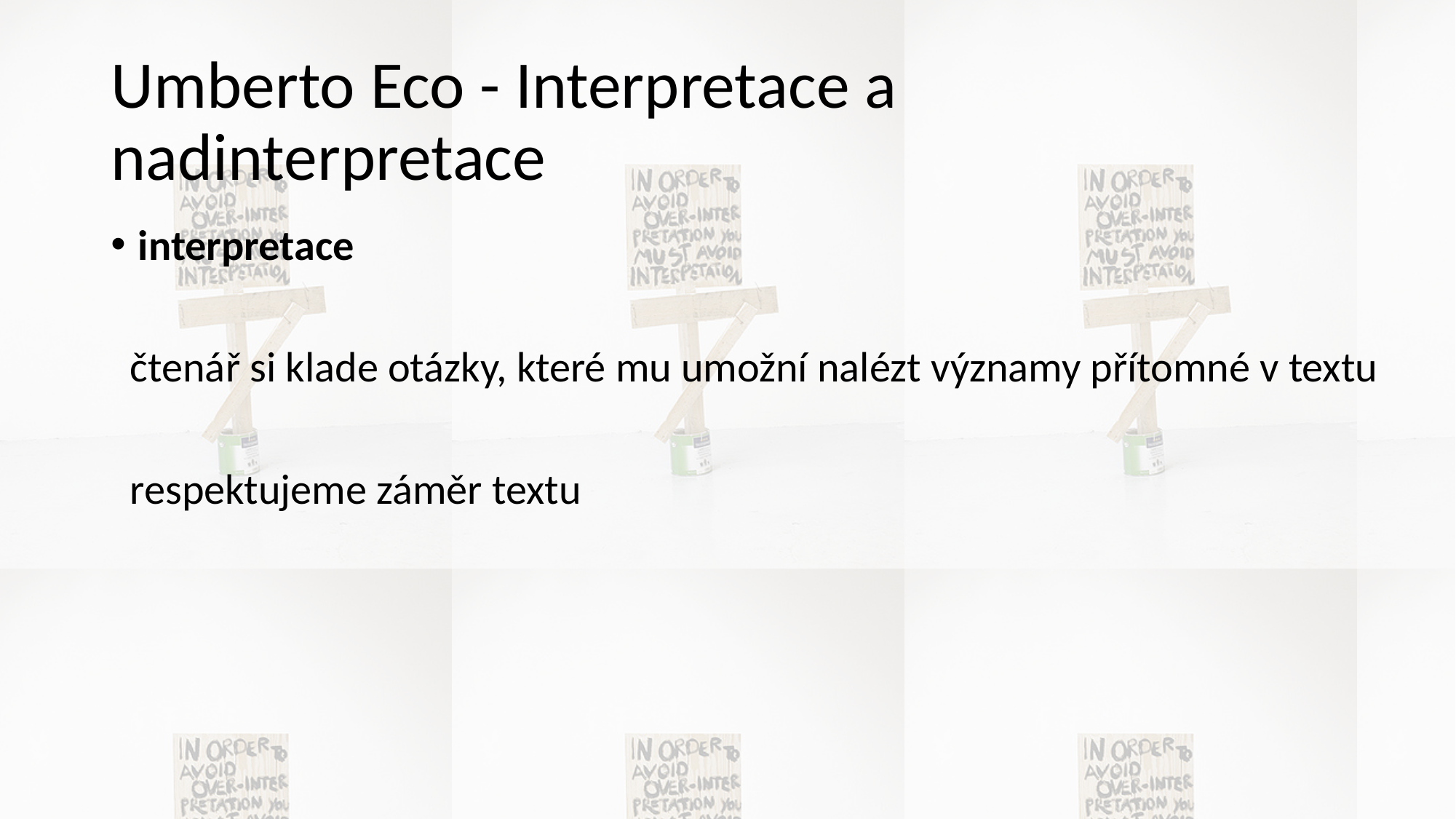

# Umberto Eco - Interpretace a nadinterpretace
interpretace

  čtenář si klade otázky, které mu umožní nalézt významy přítomné v textu

  respektujeme záměr textu